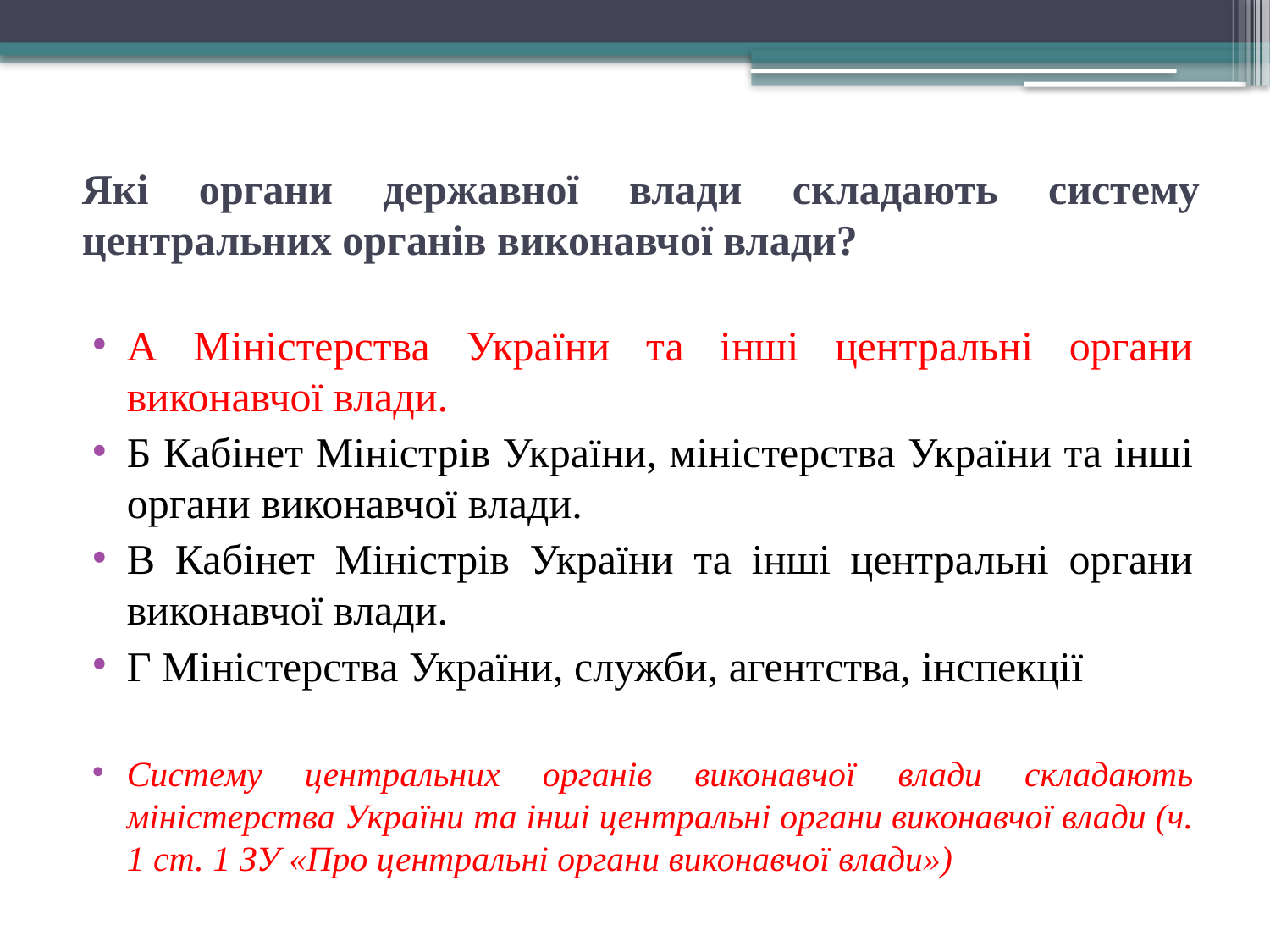

# Які органи державної влади складають систему центральних органів виконавчої влади?
А Міністерства України та інші центральні органи виконавчої влади.
Б Кабінет Міністрів України, міністерства України та інші органи виконавчої влади.
В Кабінет Міністрів України та інші центральні органи виконавчої влади.
Г Міністерства України, служби, агентства, інспекції

Систему центральних органів виконавчої влади складають міністерства України та інші центральні органи виконавчої влади (ч. 1 ст. 1 ЗУ «Про центральні органи виконавчої влади»)